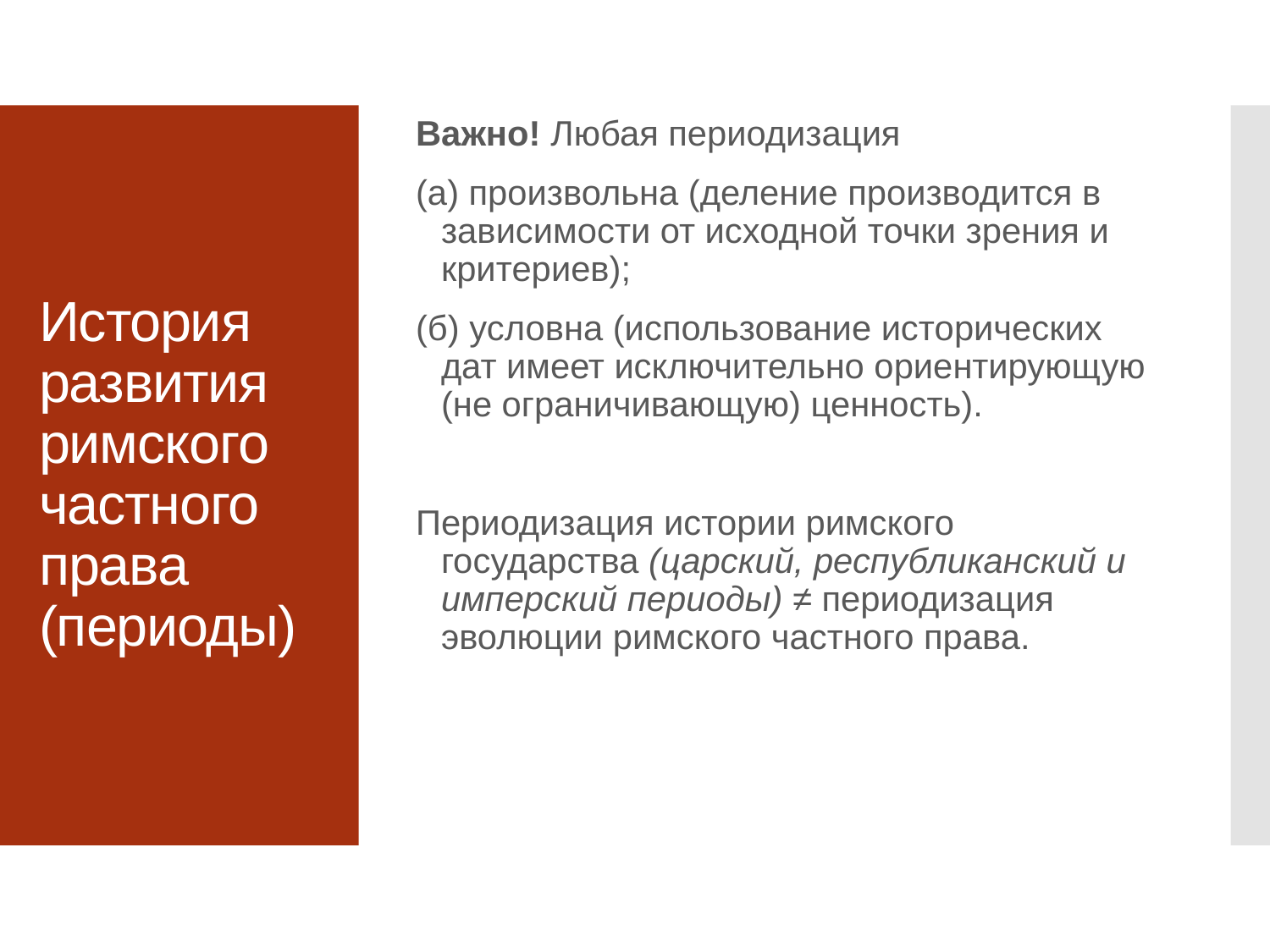

Важно! Любая периодизация
(а) произвольна (деление производится в зависимости от исходной точки зрения и критериев);
(б) условна (использование исторических дат имеет исключительно ориентирующую (не ограничивающую) ценность).

Периодизация истории римского государства (царский, республиканский и имперский периоды) ≠ периодизация эволюции римского частного права.

# История развития римского частного права (периоды)